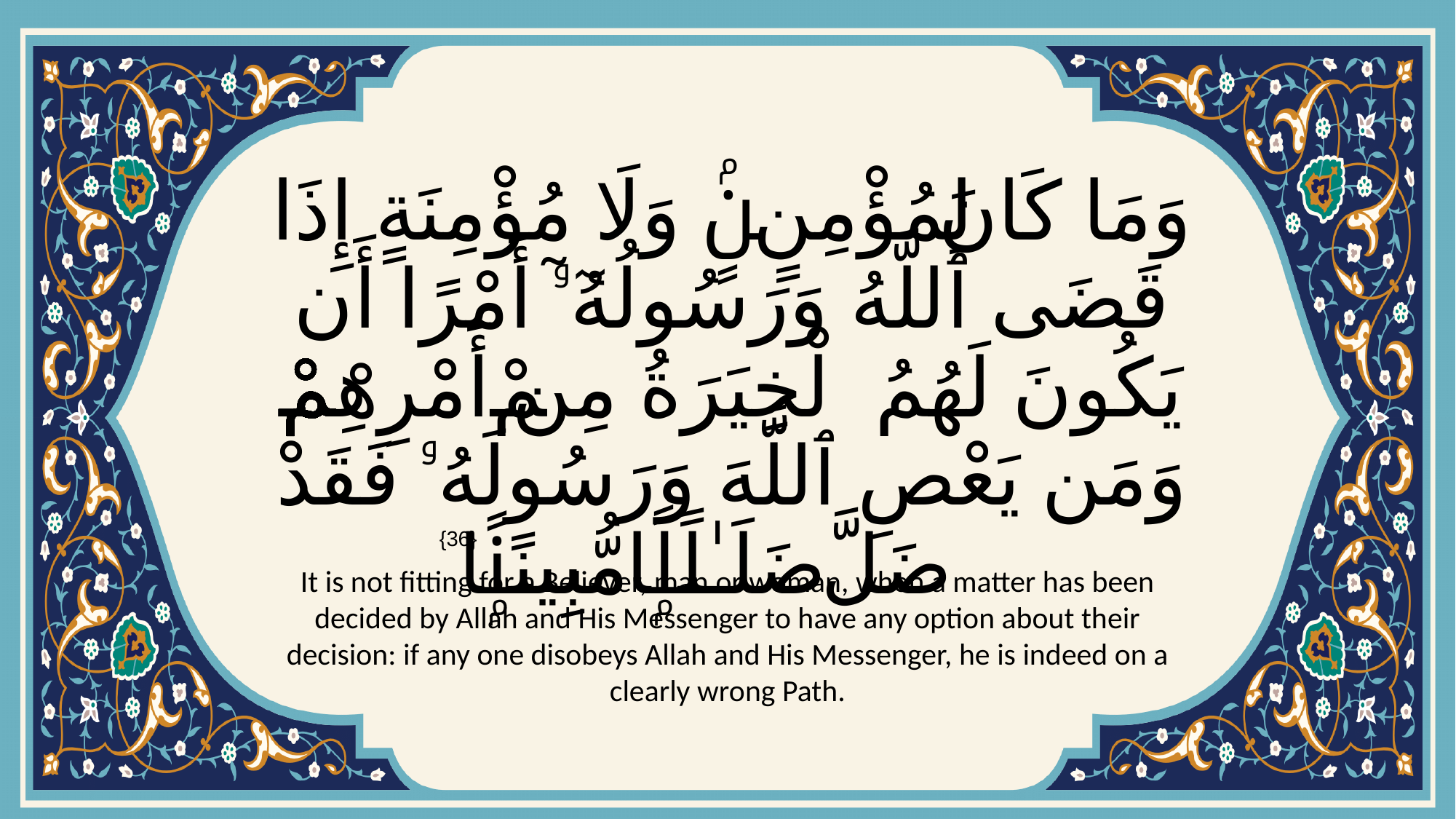

# وَمَا كَانَ لِمُؤْمِنٍۢ وَلَا مُؤْمِنَةٍ إِذَا قَضَى ٱللَّهُ وَرَسُولُهُۥٓ أَمْرًا أَن يَكُونَ لَهُمُ ٱلْخِيَرَةُ مِنْ أَمْرِهِمْۗ وَمَن يَعْصِ ٱللَّهَ وَرَسُولَهُۥ فَقَدْ ضَلَّ ضَلَـٰلًۭا مُّبِينًۭا
{36}
It is not fitting for a Believer, man or woman, when a matter has been decided by Allah and His Messenger to have any option about their decision: if any one disobeys Allah and His Messenger, he is indeed on a clearly wrong Path.